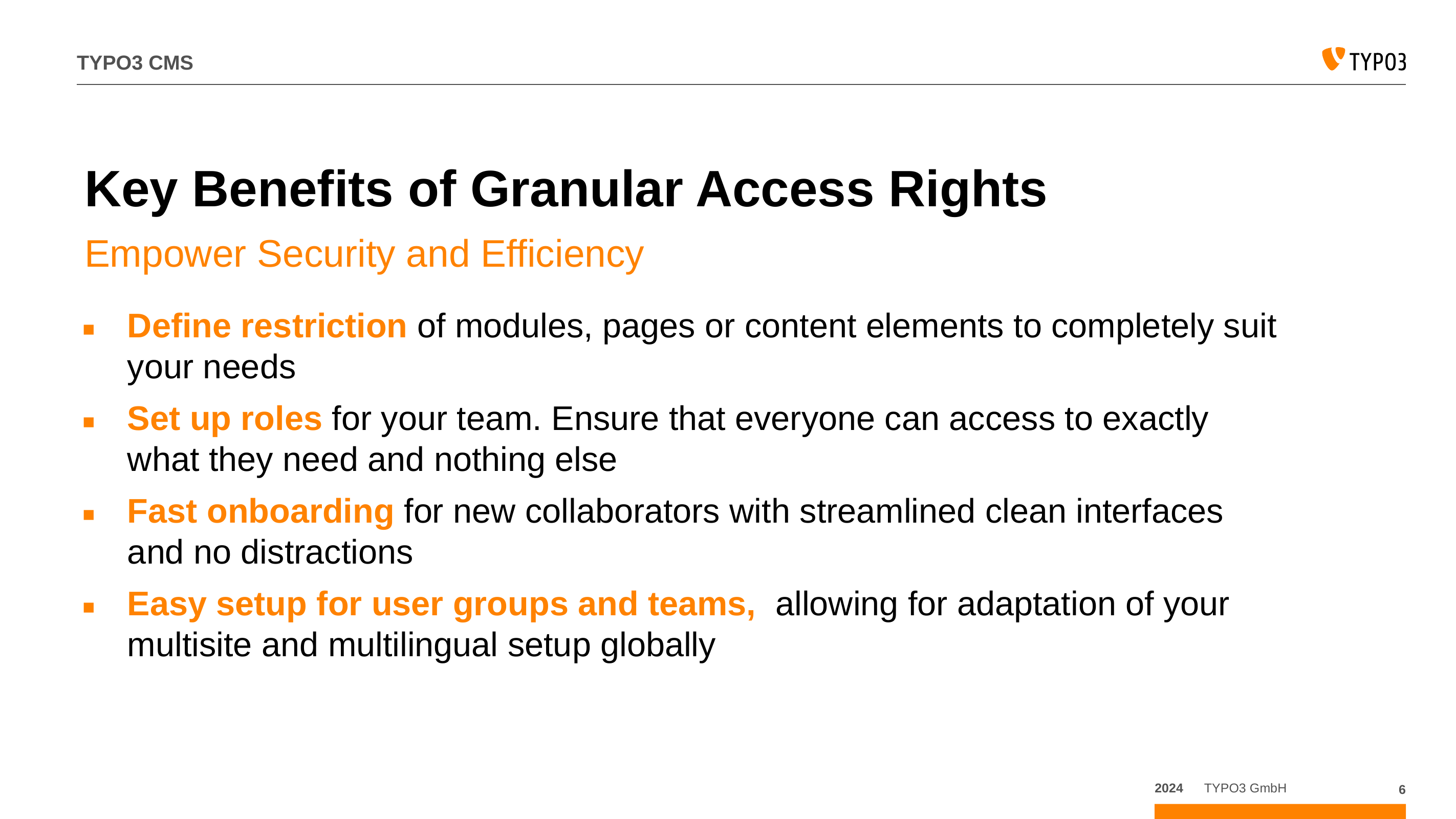

# TYPO3 CMS
Key Benefits of Granular Access Rights
Empower Security and Efficiency
Define restriction of modules, pages or content elements to completely suit your needs
Set up roles for your team. Ensure that everyone can access to exactly what they need and nothing else
Fast onboarding for new collaborators with streamlined clean interfaces and no distractions
Easy setup for user groups and teams,  allowing for adaptation of your multisite and multilingual setup globally
2024
TYPO3 GmbH